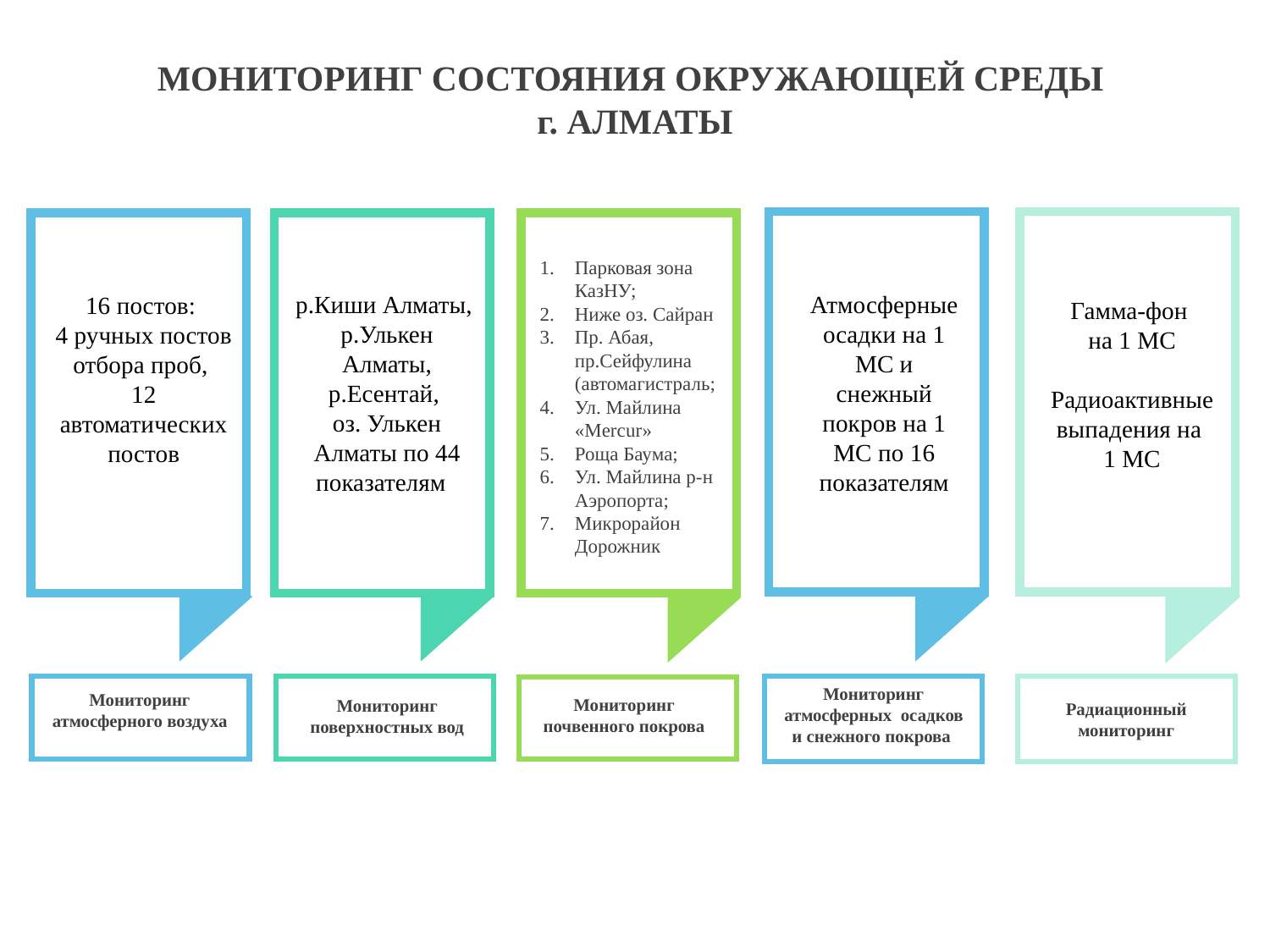

# МОНИТОРИНГ СОСТОЯНИЯ ОКРУЖАЮЩЕЙ СРЕДЫ г. АЛМАТЫ

16 постов:
4 ручных постов отбора проб,
12 автоматических постов

Мониторинг атмосферного воздуха

Парковая зона КазНУ;
Ниже оз. Сайран
Пр. Абая, пр.Сейфулина (автомагистраль;
Ул. Майлина «Mercur»
Роща Баума;
Ул. Майлина р-н Аэропорта;
Микрорайон Дорожник
р.Киши Алматы,  р.Улькен Алматы, р.Есентай,
оз. Улькен Алматы по 44 показателям
Атмосферные осадки на 1 МС и снежный покров на 1 МС по 16 показателям
Гамма-фон
на 1 МС

Радиоактивные выпадения на
1 МС

Радиационный мониторинг
Мониторинг атмосферных  осадков и снежного покрова

Мониторинг почвенного покрова
Мониторинг поверхностных вод